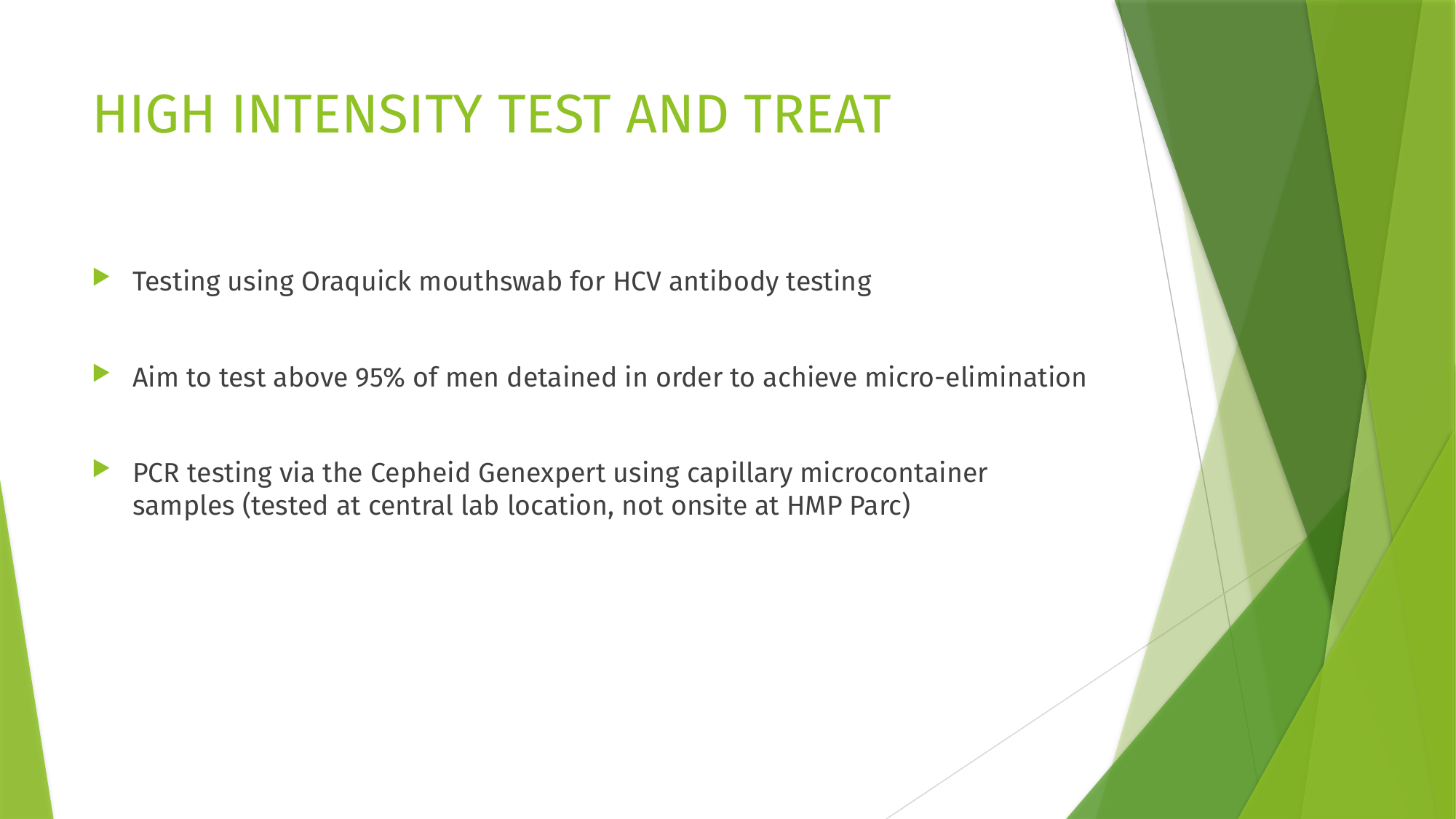

# HIGH INTENSITY TEST AND TREAT
Testing using Oraquick mouthswab for HCV antibody testing

Aim to test above 95% of men detained in order to achieve micro-elimination

PCR testing via the Cepheid Genexpert using capillary microcontainer samples (tested at central lab location, not onsite at HMP Parc)